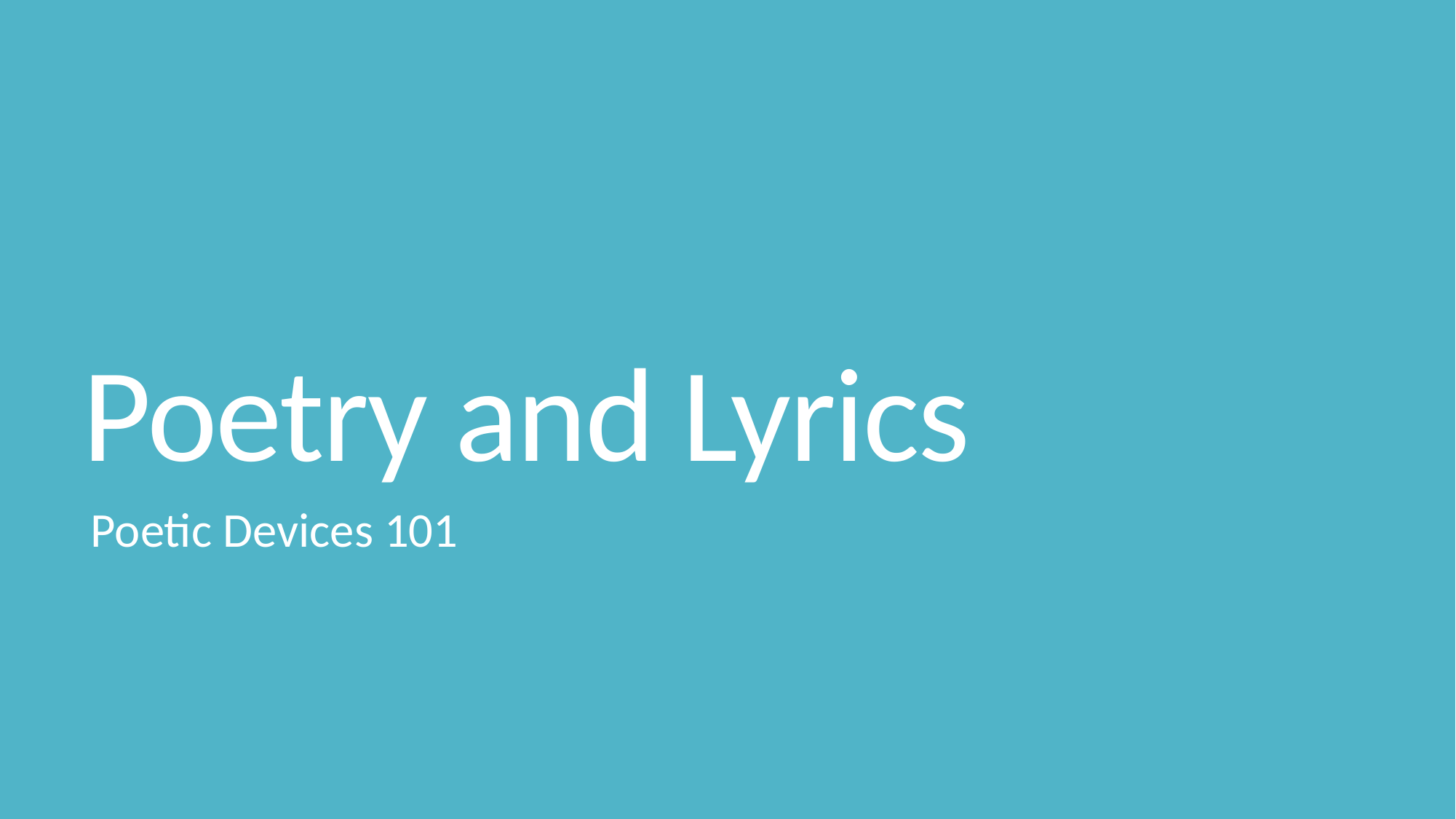

# Poetry and Lyrics
Poetic Devices 101